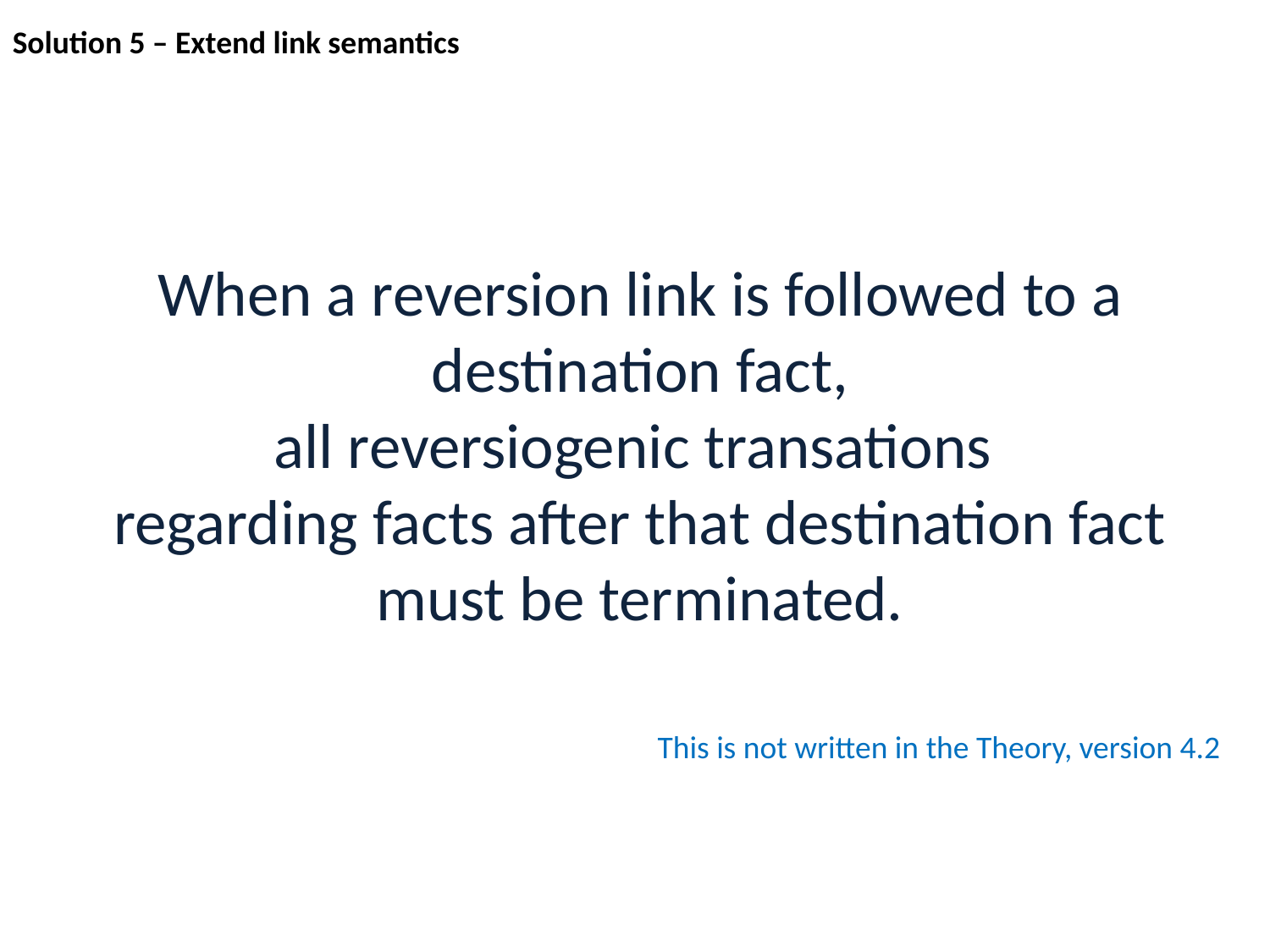

Solution 5 – Extend link semantics
When a reversion link is followed to a destination fact,
all reversiogenic transations
regarding facts after that destination fact
must be terminated.

This is not written in the Theory, version 4.2